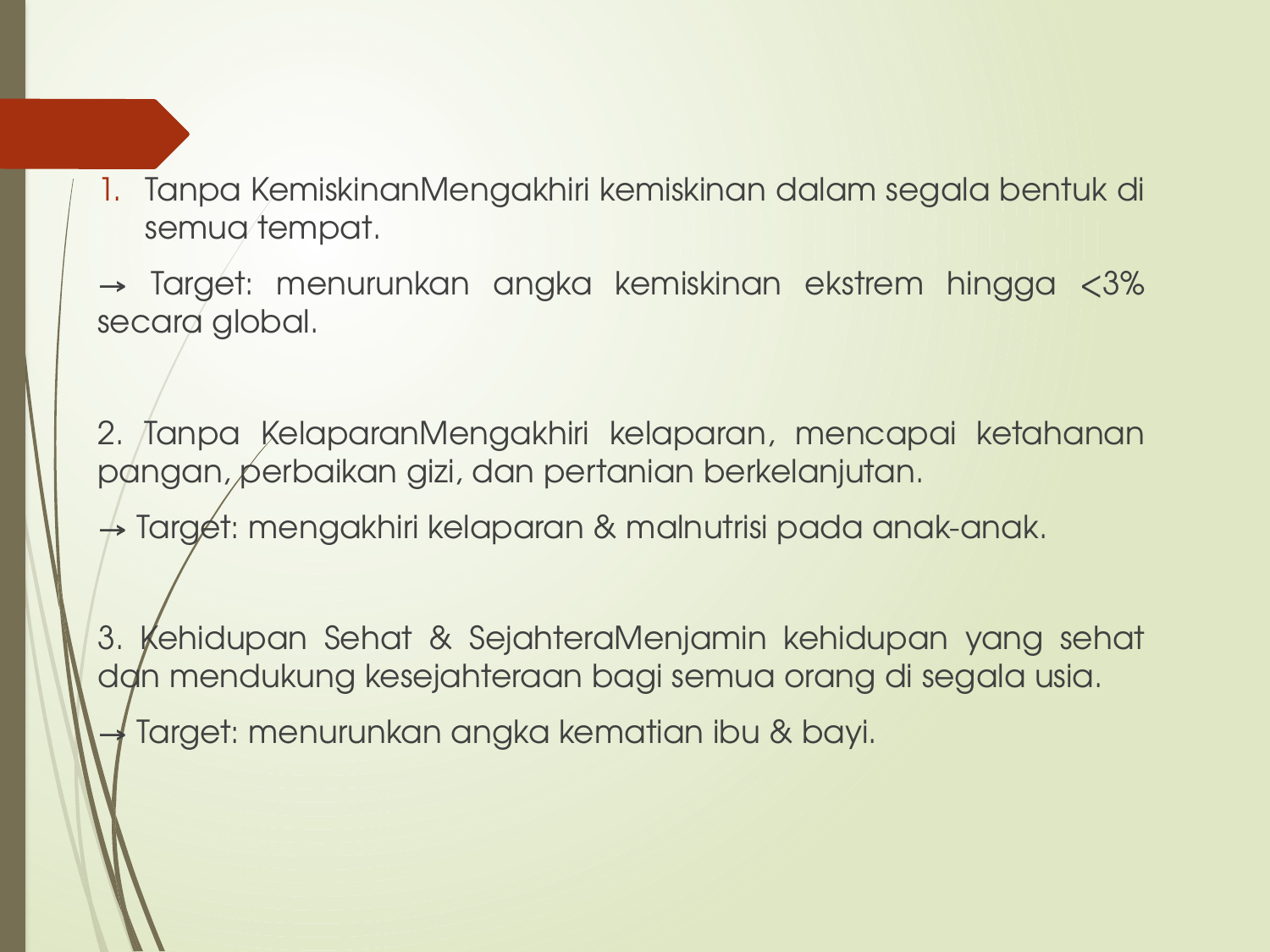

Tanpa KemiskinanMengakhiri kemiskinan dalam segala bentuk di semua tempat.
→ Target: menurunkan angka kemiskinan ekstrem hingga <3% secara global.

2. Tanpa KelaparanMengakhiri kelaparan, mencapai ketahanan pangan, perbaikan gizi, dan pertanian berkelanjutan.
→ Target: mengakhiri kelaparan & malnutrisi pada anak-anak.

3. Kehidupan Sehat & SejahteraMenjamin kehidupan yang sehat dan mendukung kesejahteraan bagi semua orang di segala usia.
→ Target: menurunkan angka kematian ibu & bayi.